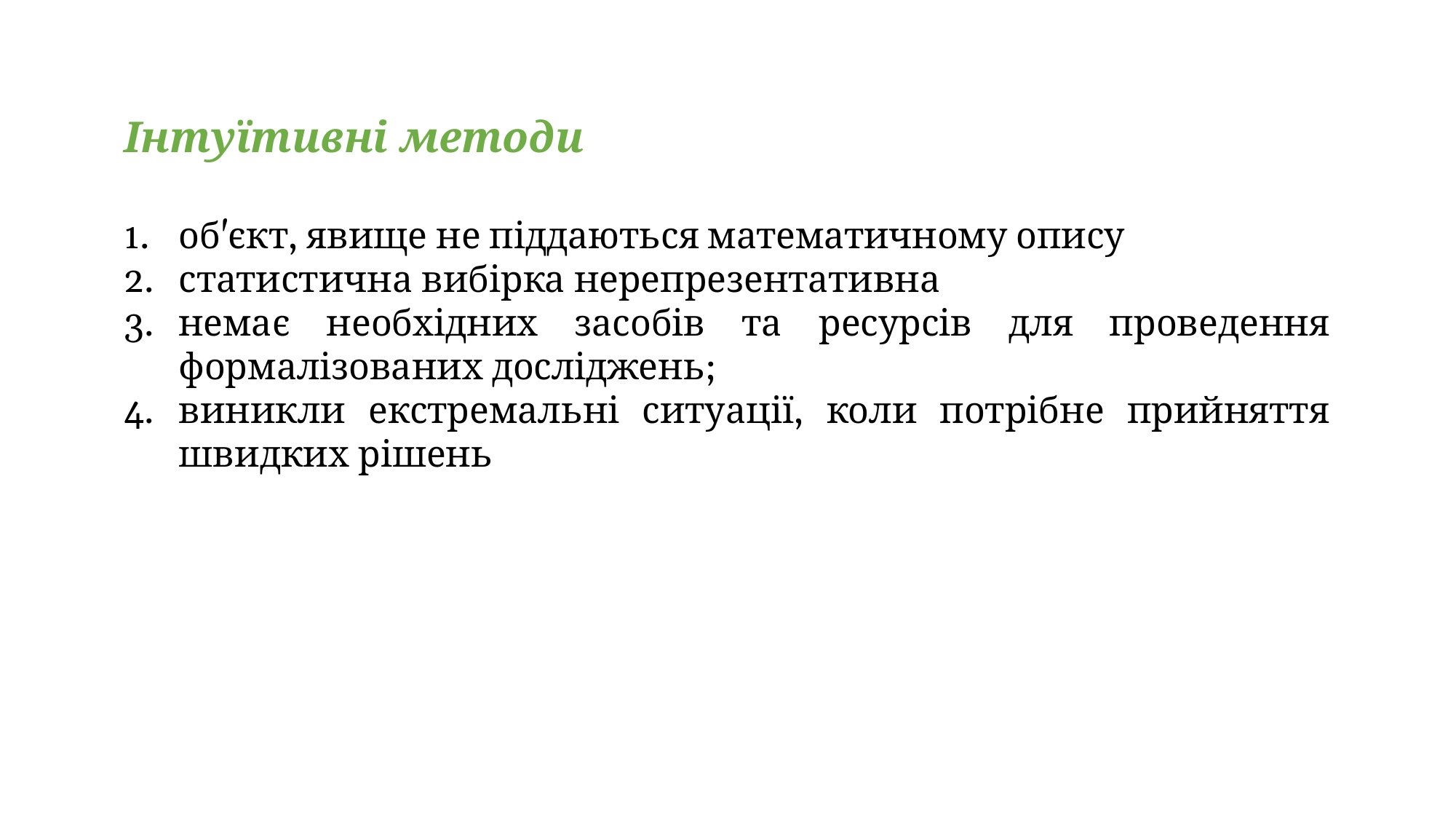

Інтуїтивні методи

об'єкт, явище не піддаються математичному опису
статистична вибірка нерепрезентативна
немає необхідних засобів та ресурсів для проведення формалізованих досліджень;
виникли екстремальні ситуації, коли потрібне прийняття швидких рішень